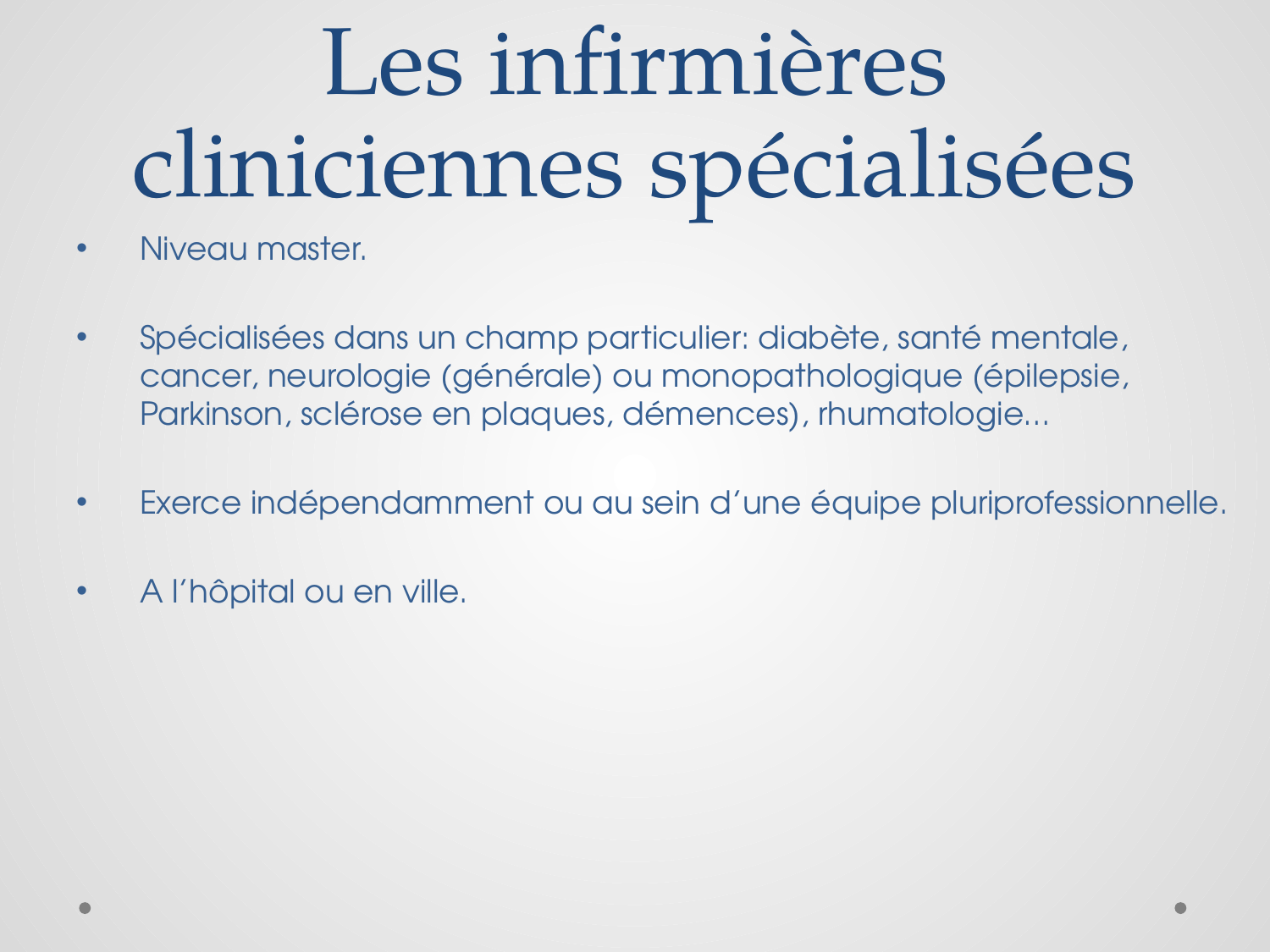

# Les infirmières cliniciennes spécialisées
Niveau master.

Spécialisées dans un champ particulier: diabète, santé mentale, cancer, neurologie (générale) ou monopathologique (épilepsie, Parkinson, sclérose en plaques, démences), rhumatologie…

Exerce indépendamment ou au sein d’une équipe pluriprofessionnelle.

A l’hôpital ou en ville.